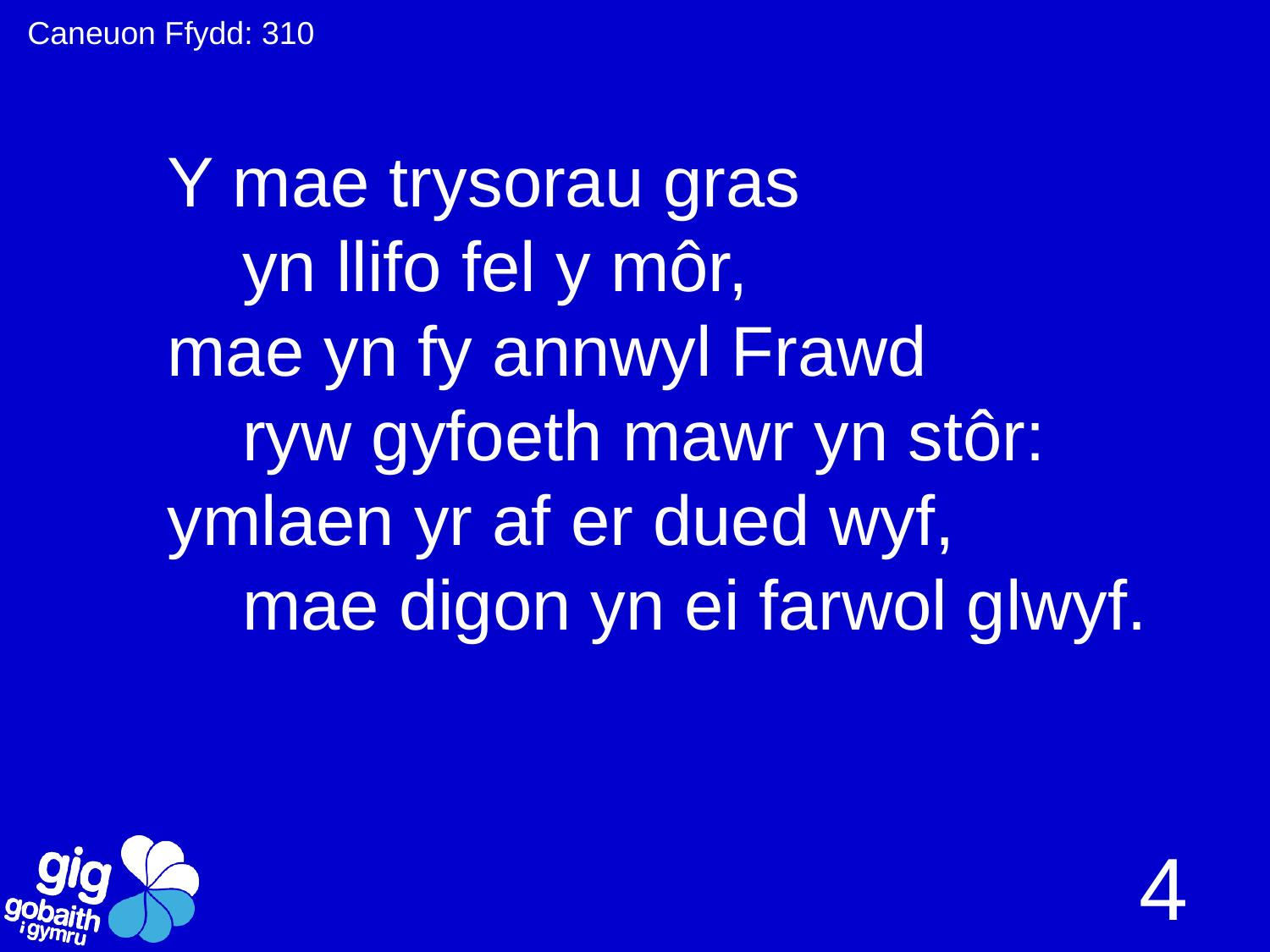

Caneuon Ffydd: 310
Y mae trysorau gras
			yn llifo fel y môr,
mae yn fy annwyl Frawd
			ryw gyfoeth mawr yn stôr:
ymlaen yr af er dued wyf,
			mae digon yn ei farwol glwyf.
4